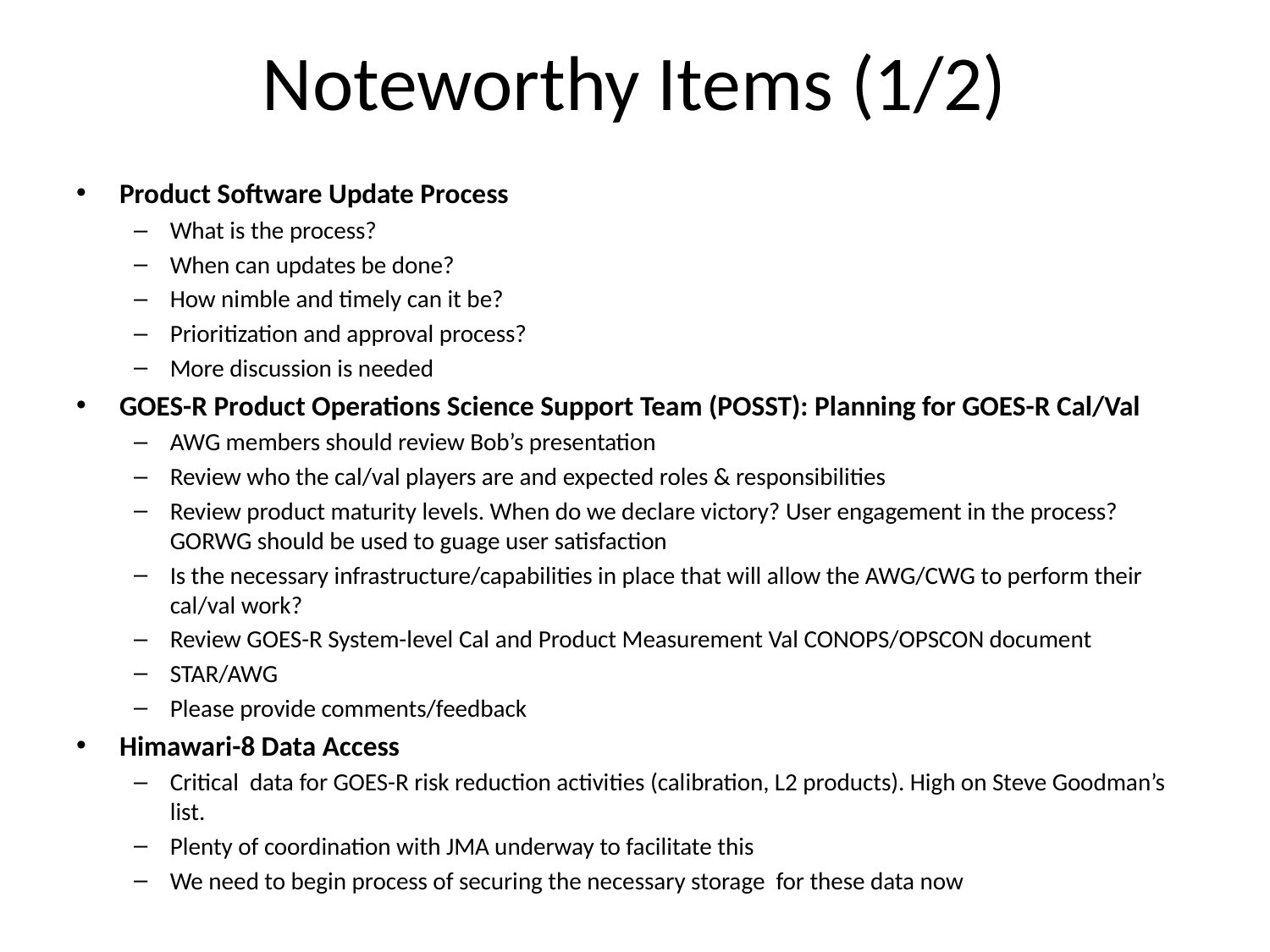

# Noteworthy Items (1/2)
Product Software Update Process
What is the process?
When can updates be done?
How nimble and timely can it be?
Prioritization and approval process?
More discussion is needed
GOES-R Product Operations Science Support Team (POSST): Planning for GOES-R Cal/Val
AWG members should review Bob’s presentation
Review who the cal/val players are and expected roles & responsibilities
Review product maturity levels. When do we declare victory? User engagement in the process? GORWG should be used to guage user satisfaction
Is the necessary infrastructure/capabilities in place that will allow the AWG/CWG to perform their cal/val work?
Review GOES-R System-level Cal and Product Measurement Val CONOPS/OPSCON document
STAR/AWG
Please provide comments/feedback
Himawari-8 Data Access
Critical  data for GOES-R risk reduction activities (calibration, L2 products). High on Steve Goodman’s list.
Plenty of coordination with JMA underway to facilitate this
We need to begin process of securing the necessary storage  for these data now